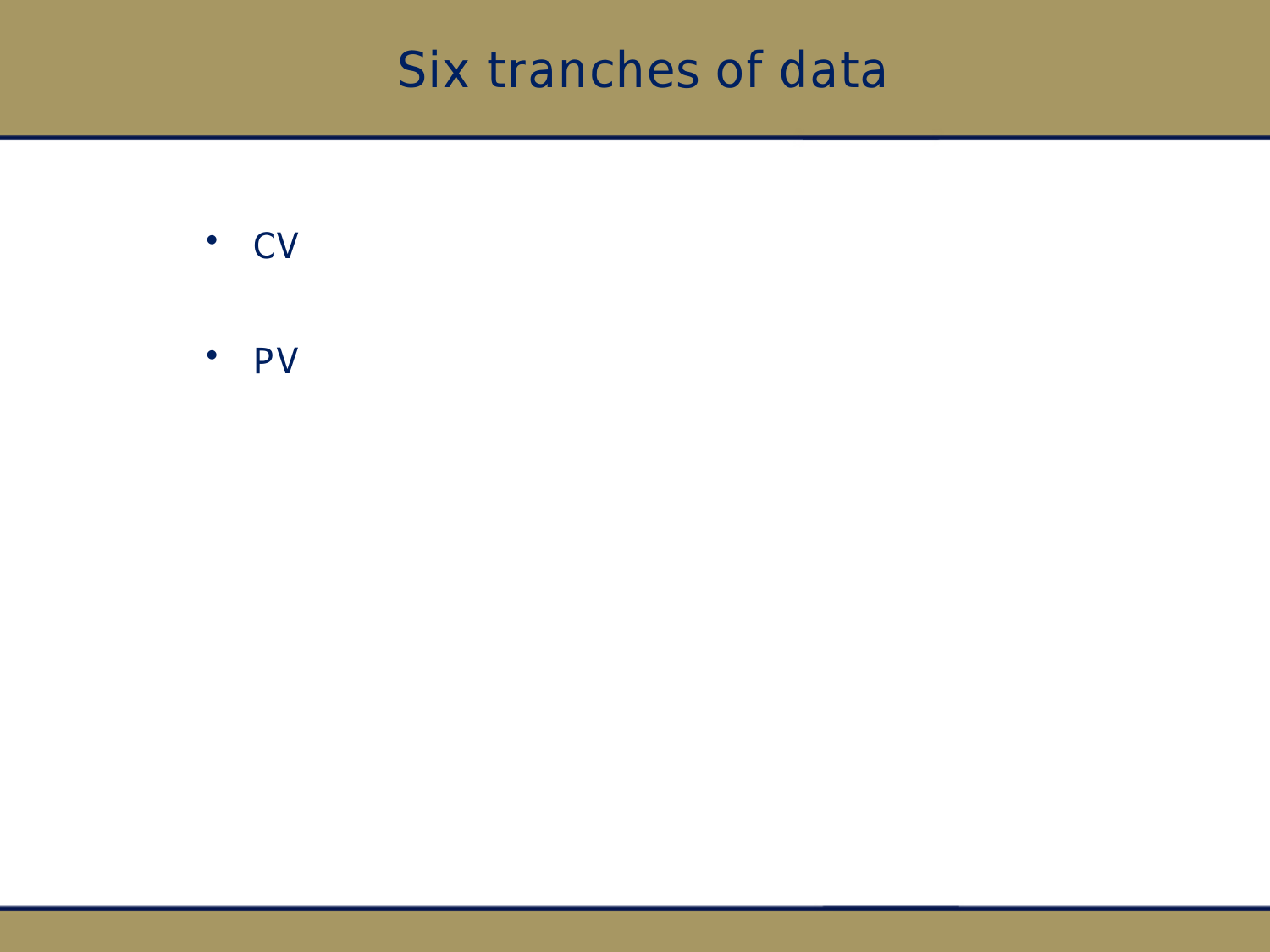

# Six tranches of data

CV

PV